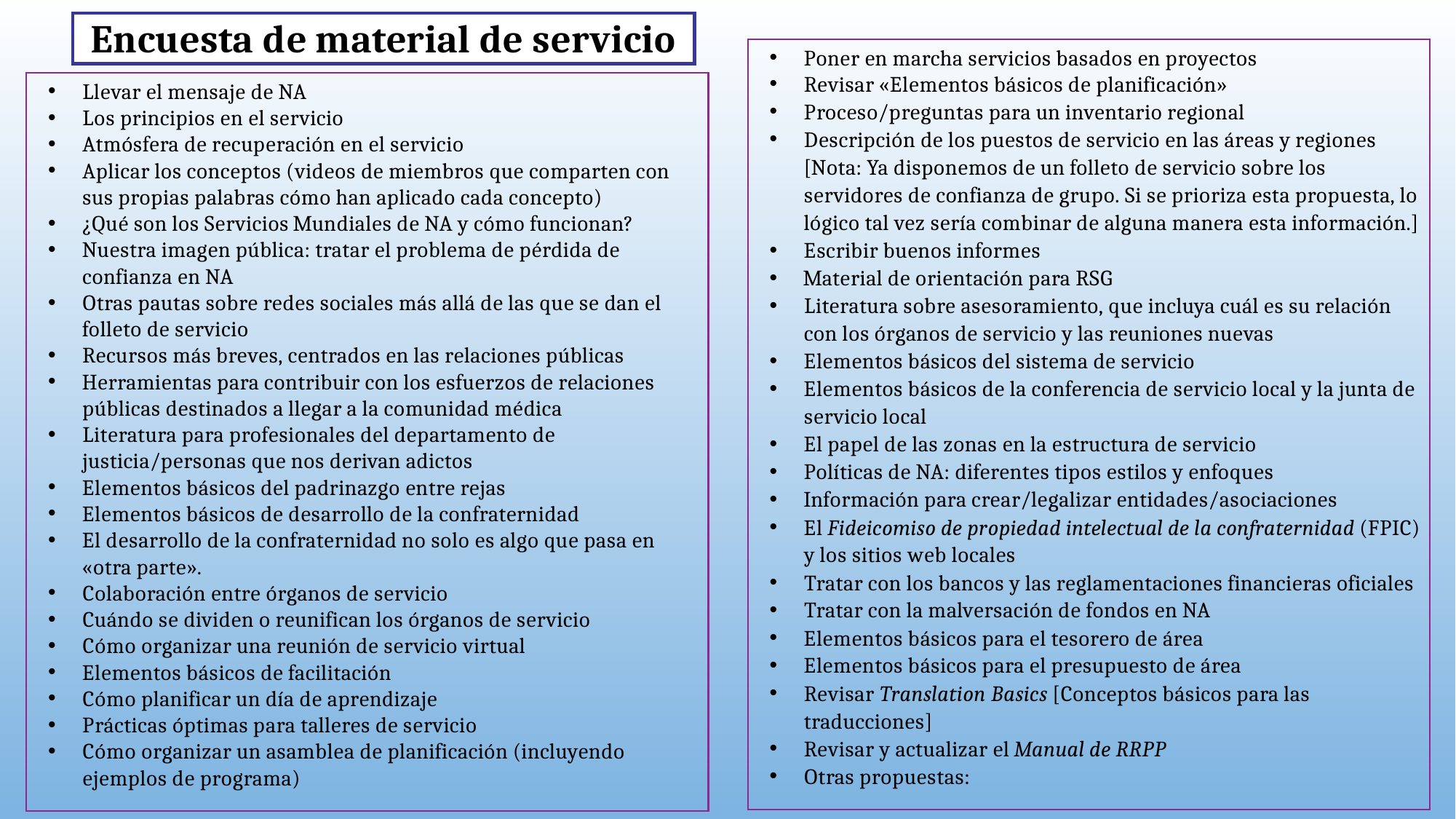

Encuesta de material de servicio
Poner en marcha servicios basados en proyectos
Revisar «Elementos básicos de planificación»
Proceso/preguntas para un inventario regional
Descripción de los puestos de servicio en las áreas y regiones [Nota: Ya disponemos de un folleto de servicio sobre los servidores de confianza de grupo. Si se prioriza esta propuesta, lo lógico tal vez sería combinar de alguna manera esta información.]
Escribir buenos informes
Material de orientación para RSG
Literatura sobre asesoramiento, que incluya cuál es su relación con los órganos de servicio y las reuniones nuevas
Elementos básicos del sistema de servicio
Elementos básicos de la conferencia de servicio local y la junta de servicio local
El papel de las zonas en la estructura de servicio
Políticas de NA: diferentes tipos estilos y enfoques
Información para crear/legalizar entidades/asociaciones
El Fideicomiso de propiedad intelectual de la confraternidad (FPIC) y los sitios web locales
Tratar con los bancos y las reglamentaciones financieras oficiales
Tratar con la malversación de fondos en NA
Elementos básicos para el tesorero de área
Elementos básicos para el presupuesto de área
Revisar Translation Basics [Conceptos básicos para las traducciones]
Revisar y actualizar el Manual de RRPP
Otras propuestas:
Llevar el mensaje de NA
Los principios en el servicio
Atmósfera de recuperación en el servicio
Aplicar los conceptos (videos de miembros que comparten con sus propias palabras cómo han aplicado cada concepto)
¿Qué son los Servicios Mundiales de NA y cómo funcionan?
Nuestra imagen pública: tratar el problema de pérdida de confianza en NA
Otras pautas sobre redes sociales más allá de las que se dan el folleto de servicio
Recursos más breves, centrados en las relaciones públicas
Herramientas para contribuir con los esfuerzos de relaciones públicas destinados a llegar a la comunidad médica
Literatura para profesionales del departamento de justicia/personas que nos derivan adictos
Elementos básicos del padrinazgo entre rejas
Elementos básicos de desarrollo de la confraternidad
El desarrollo de la confraternidad no solo es algo que pasa en «otra parte».
Colaboración entre órganos de servicio
Cuándo se dividen o reunifican los órganos de servicio
Cómo organizar una reunión de servicio virtual
Elementos básicos de facilitación
Cómo planificar un día de aprendizaje
Prácticas óptimas para talleres de servicio
Cómo organizar un asamblea de planificación (incluyendo ejemplos de programa)